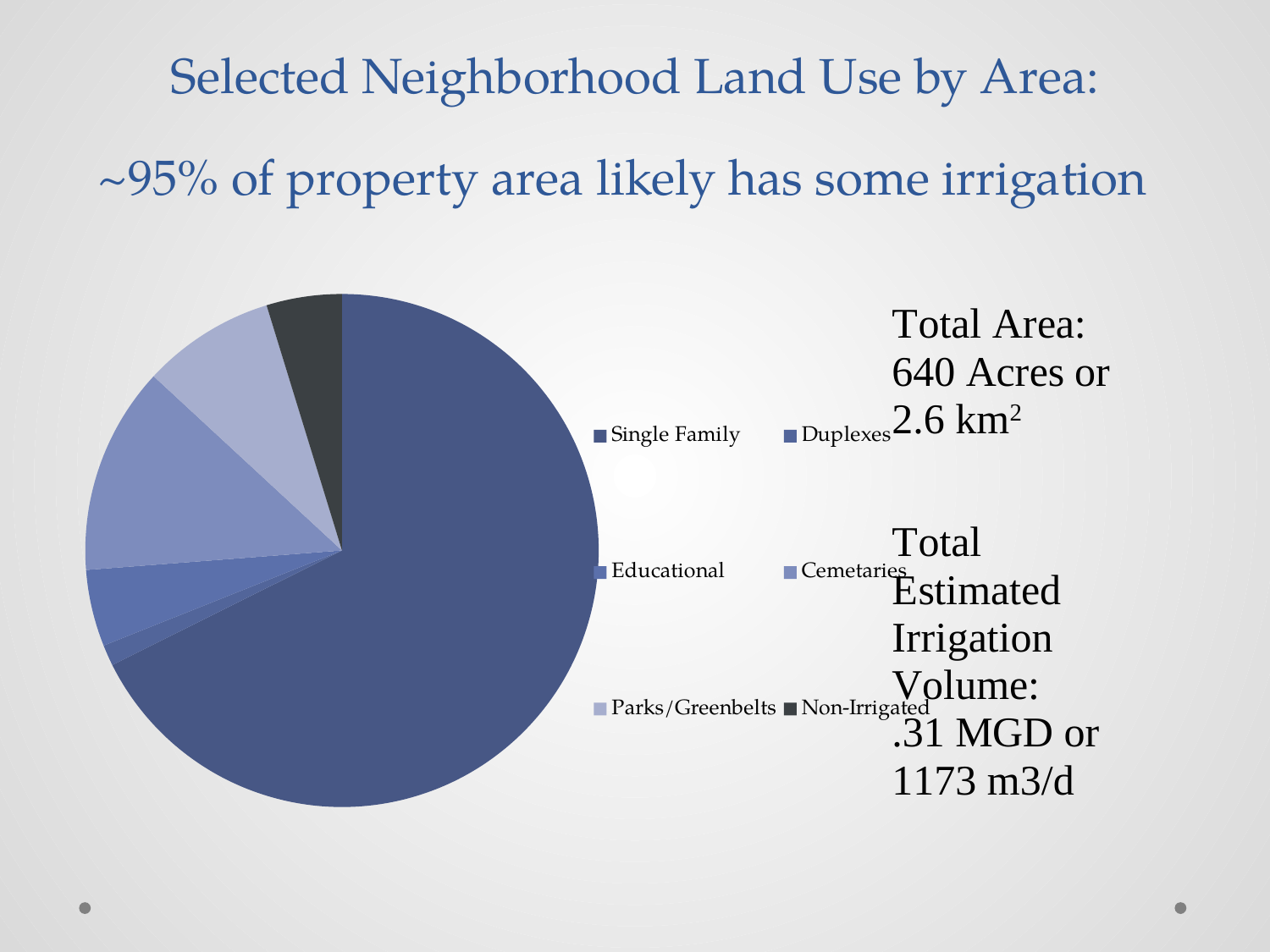

# Selected Neighborhood Land Use by Area: ~95% of property area likely has some irrigation

### Chart

| Category | Acres |
|---|---|
| Single Family | 433.292493639 |
| Duplexes | 8.44546616985 |
| Educational | 30.9579296701 |
| Cemetaries | 83.9315116645 |
| Parks/Greenbelts | 53.5828966712 |
| Non-Irrigated | 30.426986981019997 |